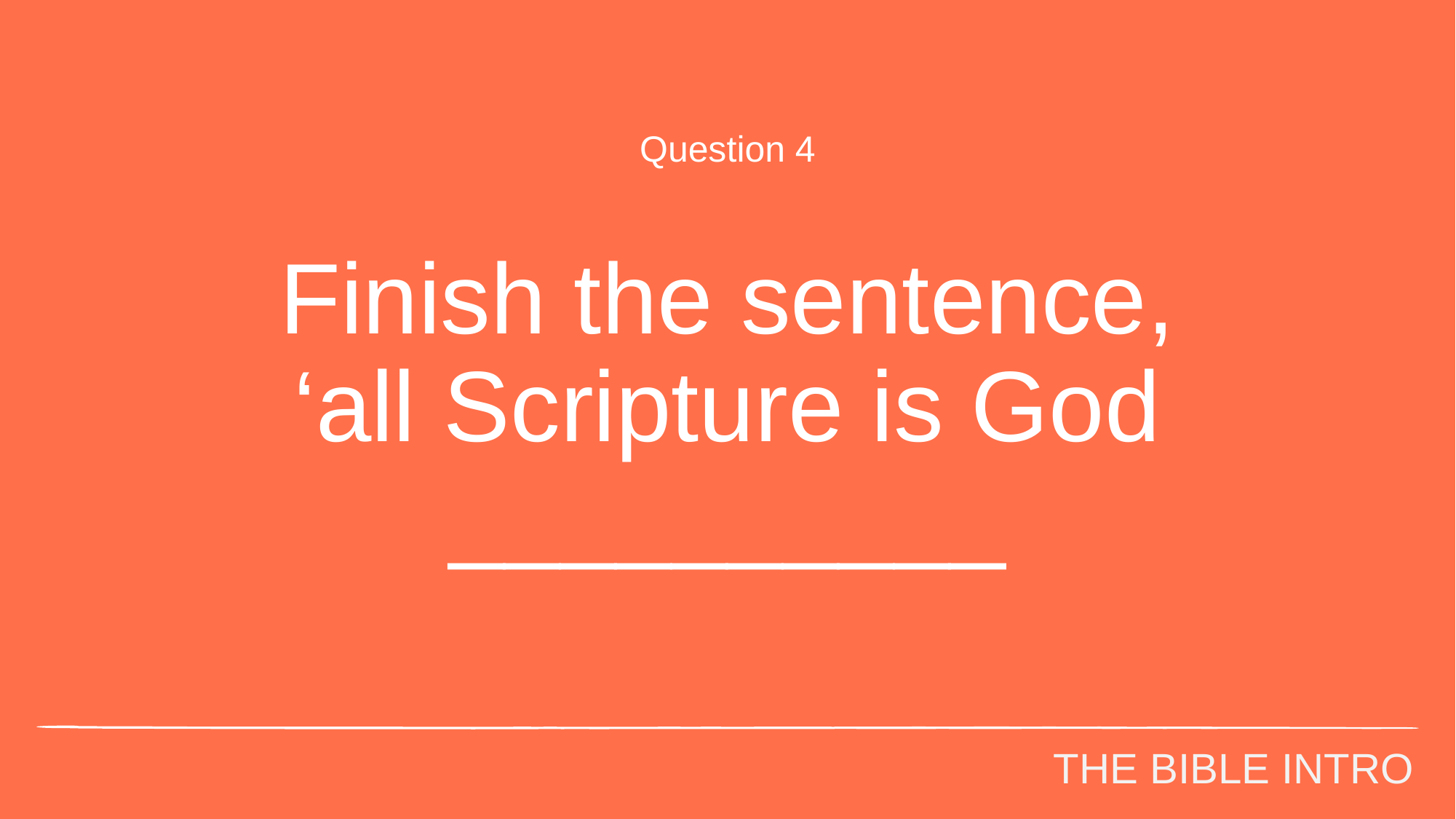

Question 4
# Finish the sentence, ‘all Scripture is God __________
THE BIBLE INTRO